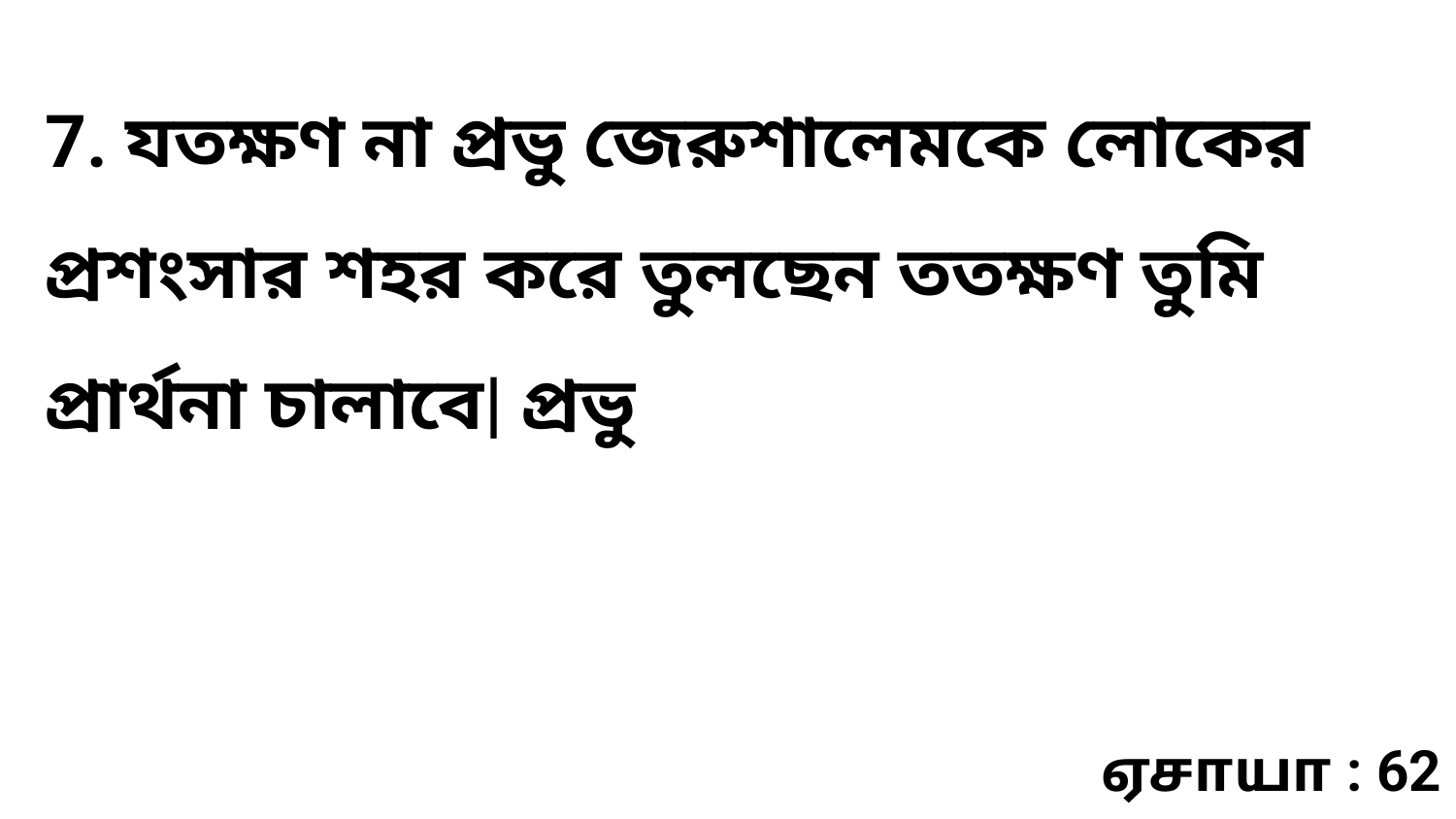

7. যতক্ষণ না প্রভু জেরুশালেমকে লোকের প্রশংসার শহর করে তুলছেন ততক্ষণ তুমি প্রার্থনা চালাবে| প্রভু
ஏசாயா : 62